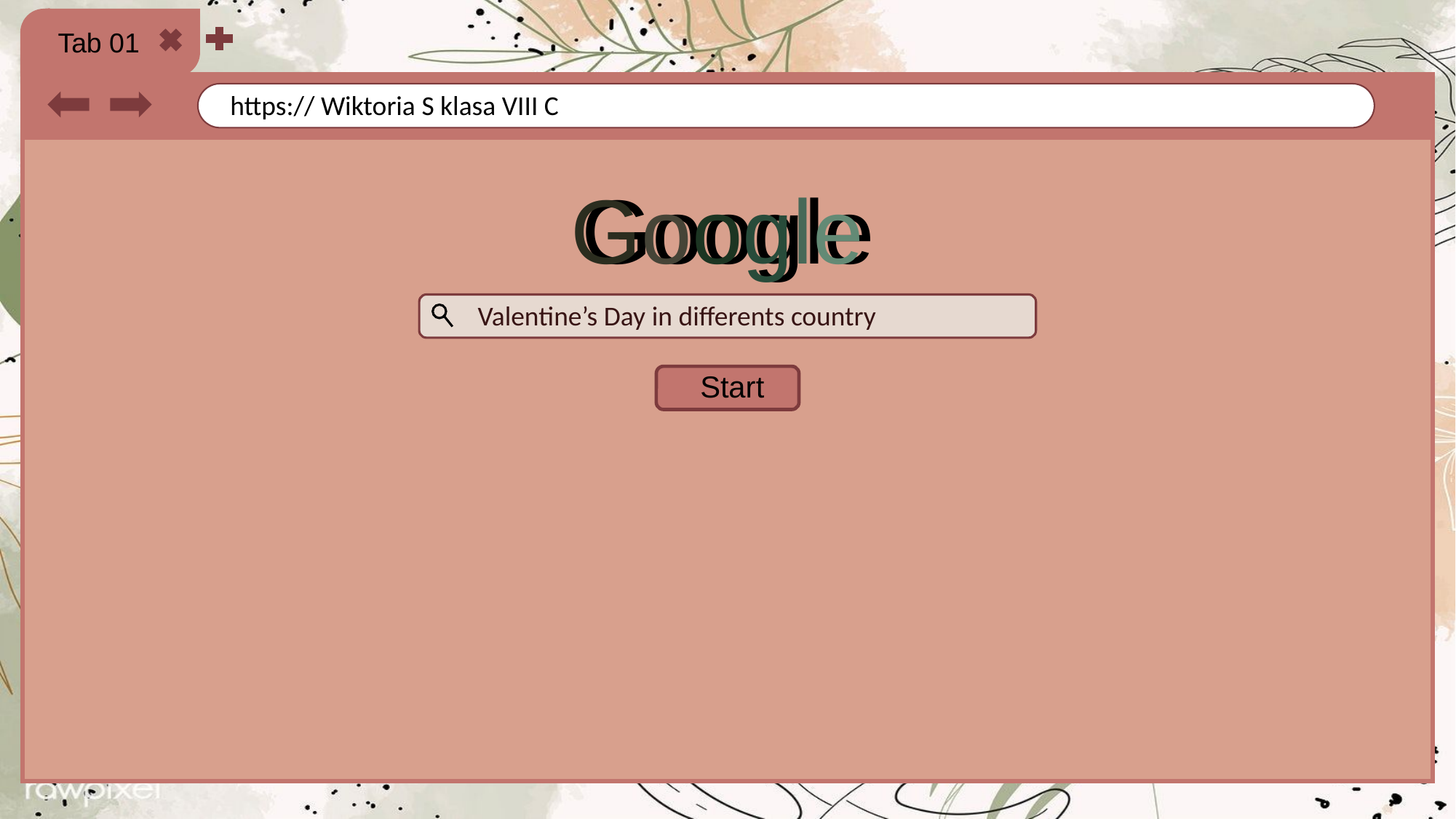

Tab 01

https:// Wiktoria S klasa VIII C

Google
Google
Valentine’s Day in differents country

Start